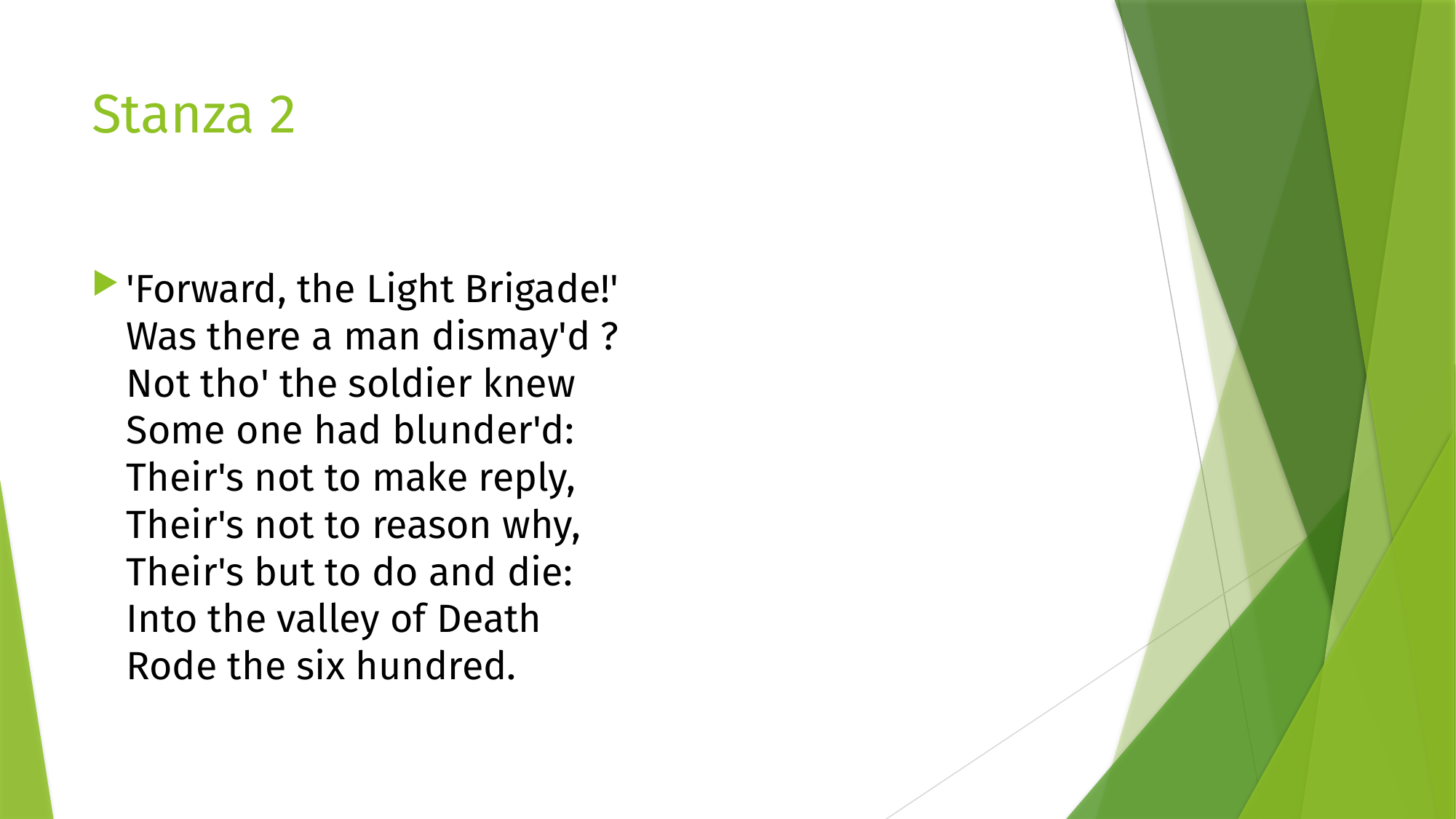

# Stanza 2
'Forward, the Light Brigade!'
Was there a man dismay'd ?
Not tho' the soldier knew
Some one had blunder'd:
Their's not to make reply,
Their's not to reason why,
Their's but to do and die:
Into the valley of Death
Rode the six hundred.